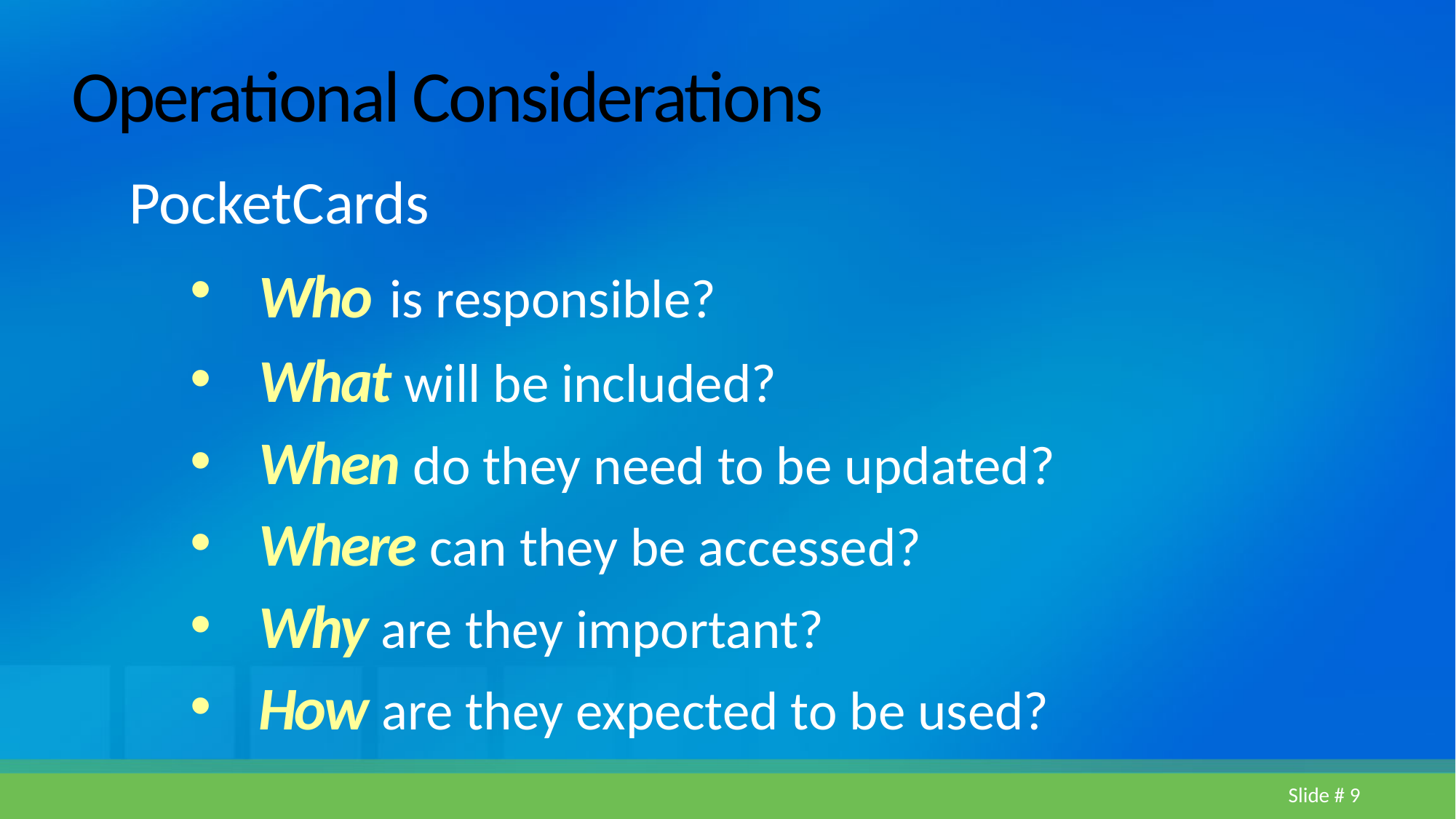

# Operational Considerations
PocketCards
Who is responsible?
What will be included?
When do they need to be updated?
Where can they be accessed?
Why are they important?
How are they expected to be used?